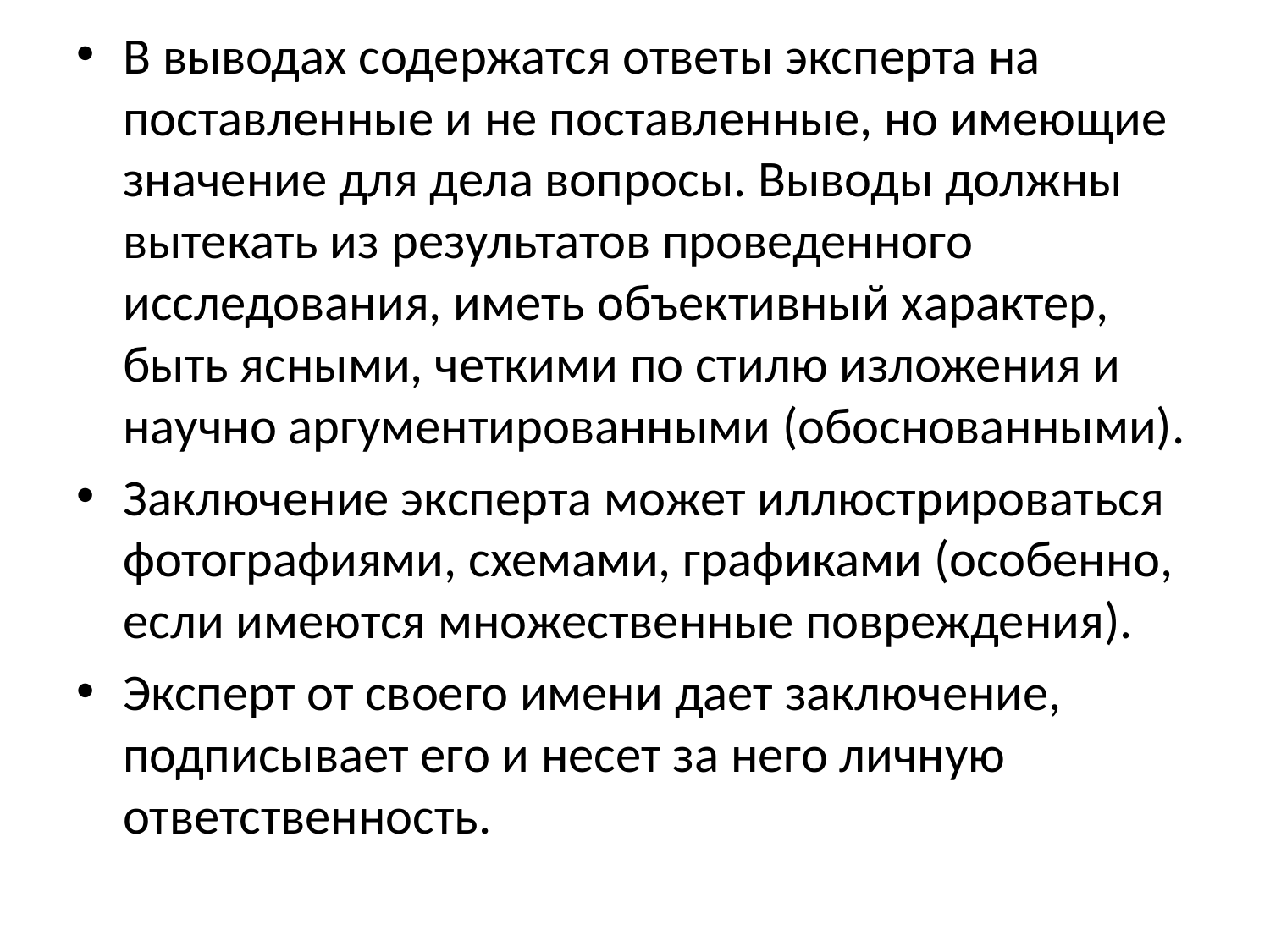

В выводах содержатся ответы эксперта на поставленные и не поставленные, но имеющие значение для дела вопросы. Выводы должны вытекать из результатов проведенного исследования, иметь объективный характер, быть ясными, четкими по стилю изложения и научно аргументированными (обоснованными).
Заключение эксперта может иллюстрироваться фотографиями, схемами, графиками (особенно, если имеются множественные повреждения).
Эксперт от своего имени дает заключение, подписывает его и несет за него личную ответственность.